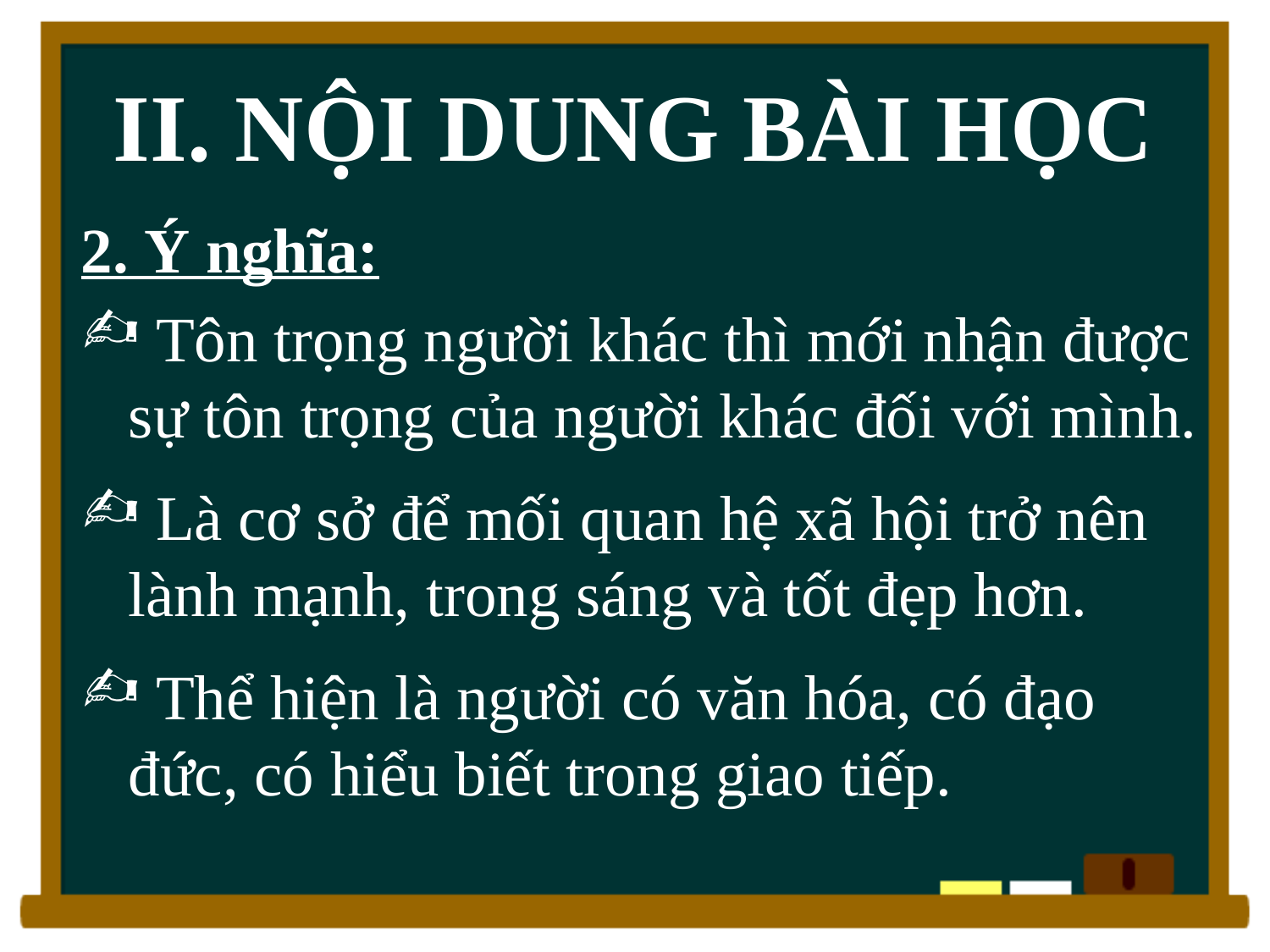

# II. NỘI DUNG BÀI HỌC
2. Ý nghĩa:
 Tôn trọng người khác thì mới nhận được sự tôn trọng của người khác đối với mình.
 Là cơ sở để mối quan hệ xã hội trở nên lành mạnh, trong sáng và tốt đẹp hơn.
 Thể hiện là người có văn hóa, có đạo đức, có hiểu biết trong giao tiếp.